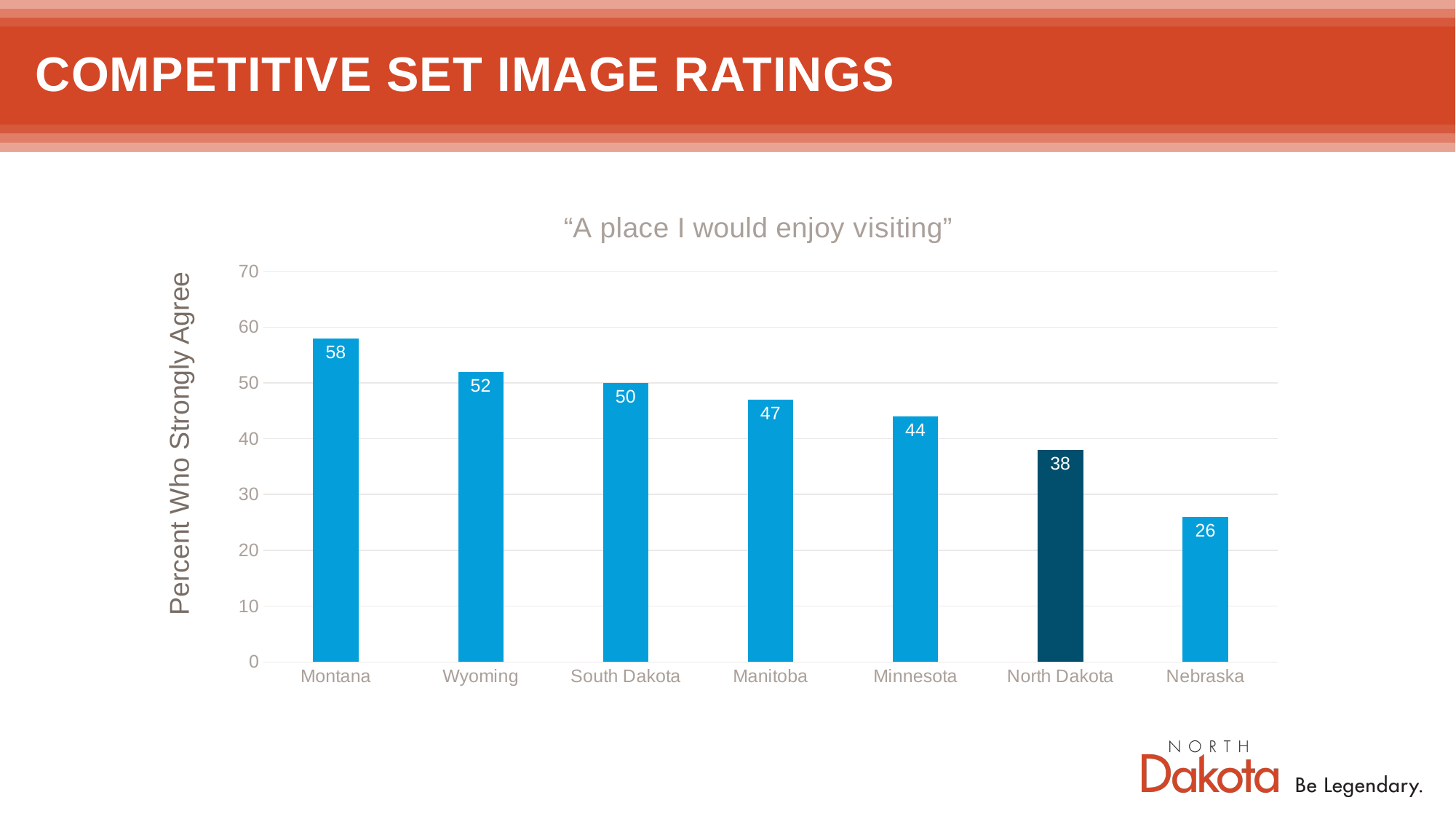

# Competitive set image ratings

### Chart: “A place I would enjoy visiting”

| Category |  Percent who strongly agree |
|---|---|
| Montana | 58.0 |
| Wyoming | 52.0 |
| South Dakota | 50.0 |
| Manitoba | 47.0 |
| Minnesota | 44.0 |
| North Dakota | 38.0 |
| Nebraska | 26.0 |
 Percent Who Strongly Agree